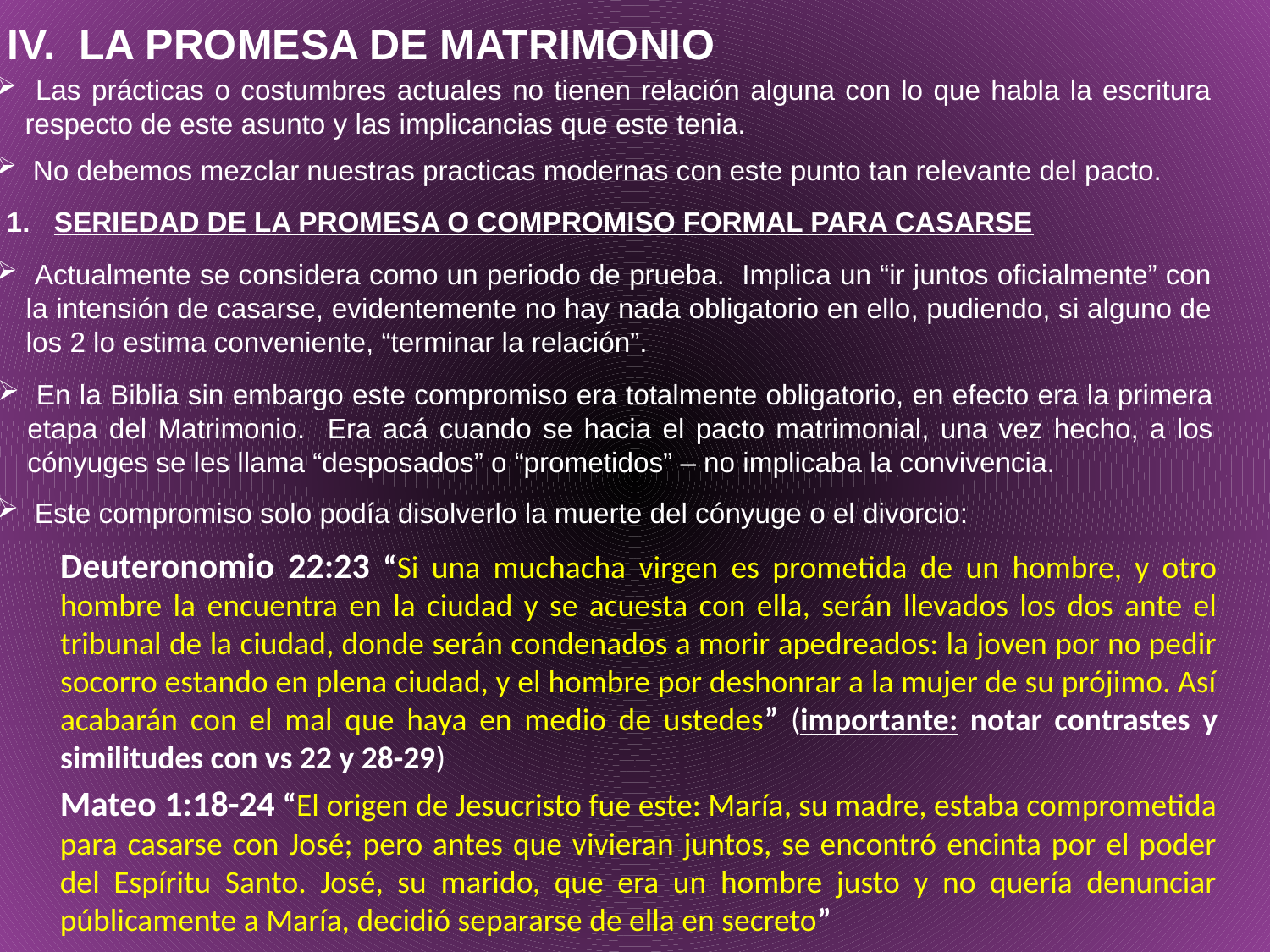

LA PROMESA DE MATRIMONIO
 Las prácticas o costumbres actuales no tienen relación alguna con lo que habla la escritura respecto de este asunto y las implicancias que este tenia.
 No debemos mezclar nuestras practicas modernas con este punto tan relevante del pacto.
SERIEDAD DE LA PROMESA O COMPROMISO FORMAL PARA CASARSE
 Actualmente se considera como un periodo de prueba.  Implica un “ir juntos oficialmente” con la intensión de casarse, evidentemente no hay nada obligatorio en ello, pudiendo, si alguno de los 2 lo estima conveniente, “terminar la relación”.
 En la Biblia sin embargo este compromiso era totalmente obligatorio, en efecto era la primera etapa del Matrimonio.  Era acá cuando se hacia el pacto matrimonial, una vez hecho, a los cónyuges se les llama “desposados” o “prometidos” – no implicaba la convivencia.
 Este compromiso solo podía disolverlo la muerte del cónyuge o el divorcio:
	Deuteronomio 22:23 “Si una muchacha virgen es prometida de un hombre, y otro hombre la encuentra en la ciudad y se acuesta con ella, serán llevados los dos ante el tribunal de la ciudad, donde serán condenados a morir apedreados: la joven por no pedir socorro estando en plena ciudad, y el hombre por deshonrar a la mujer de su prójimo. Así acabarán con el mal que haya en medio de ustedes” (importante: notar contrastes y similitudes con vs 22 y 28-29)
	Mateo 1:18-24 “El origen de Jesucristo fue este: María, su madre, estaba comprometida para casarse con José; pero antes que vivieran juntos, se encontró encinta por el poder del Espíritu Santo. José, su marido, que era un hombre justo y no quería denunciar públicamente a María, decidió separarse de ella en secreto”